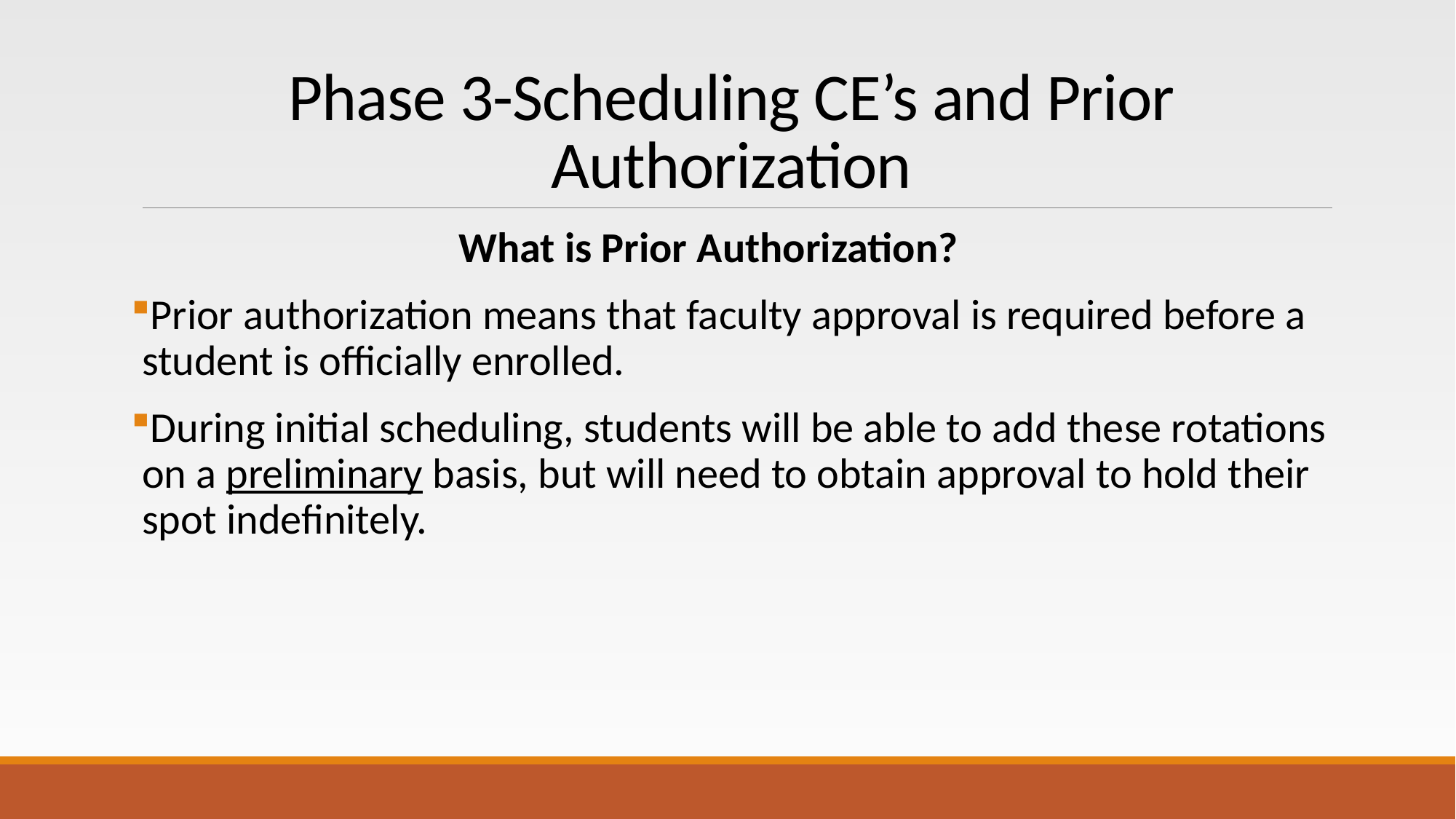

# Phase 3-Scheduling CE’s and Prior Authorization
                                  What is Prior Authorization?
Prior authorization means that faculty approval is required before a student is officially enrolled.
During initial scheduling, students will be able to add these rotations on a preliminary basis, but will need to obtain approval to hold their spot indefinitely.